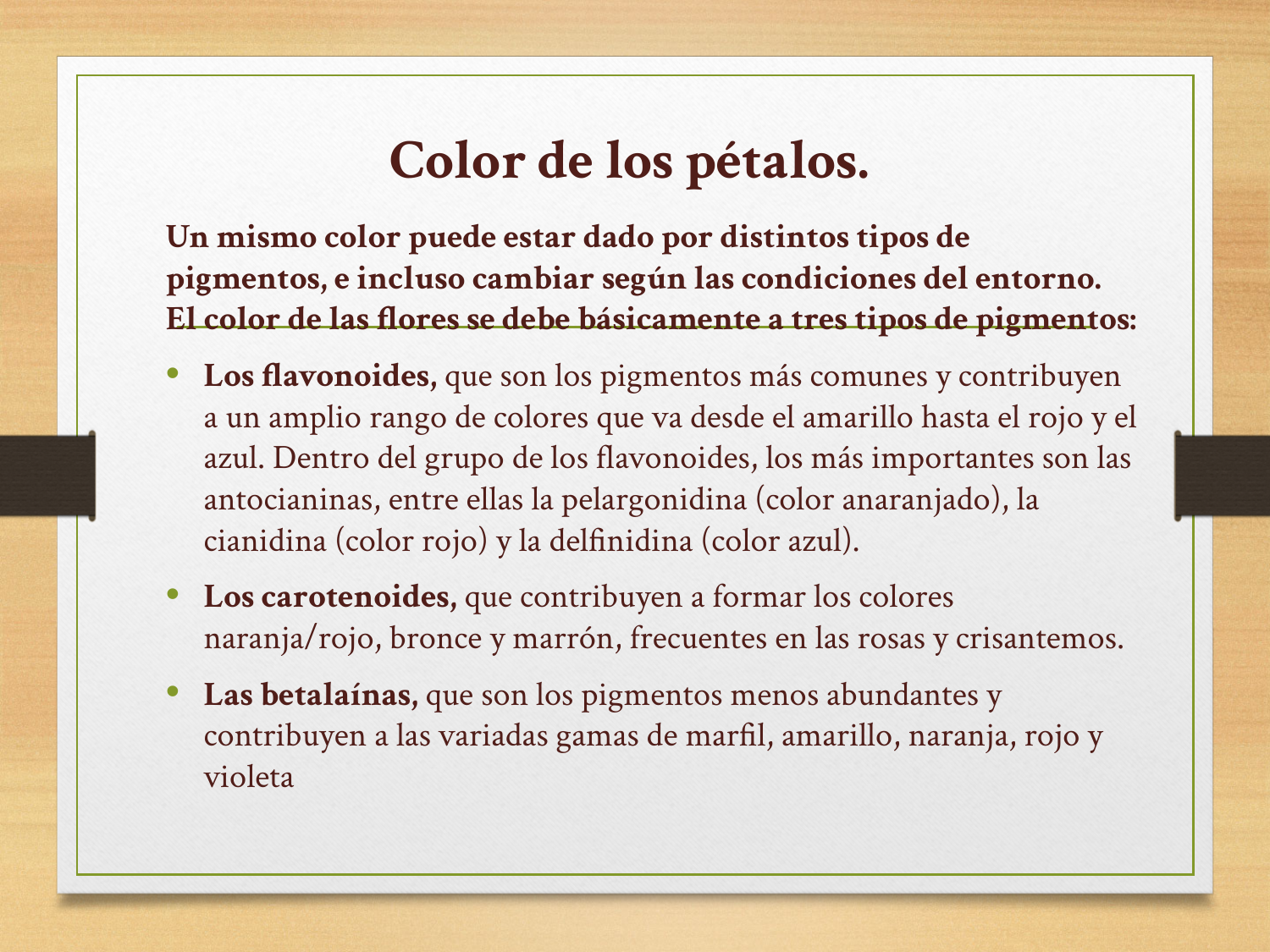

# Color de los pétalos.
Un mismo color puede estar dado por distintos tipos de pigmentos, e incluso cambiar según las condiciones del entorno. El color de las flores se debe básicamente a tres tipos de pigmentos:
Los flavonoides, que son los pigmentos más comunes y contribuyen a un amplio rango de colores que va desde el amarillo hasta el rojo y el azul. Dentro del grupo de los flavonoides, los más importantes son las antocianinas, entre ellas la pelargonidina (color anaranjado), la cianidina (color rojo) y la delfinidina (color azul).
Los carotenoides, que contribuyen a formar los colores naranja/rojo, bronce y marrón, frecuentes en las rosas y crisantemos.
Las betalaínas, que son los pigmentos menos abundantes y contribuyen a las variadas gamas de marfil, amarillo, naranja, rojo y violeta